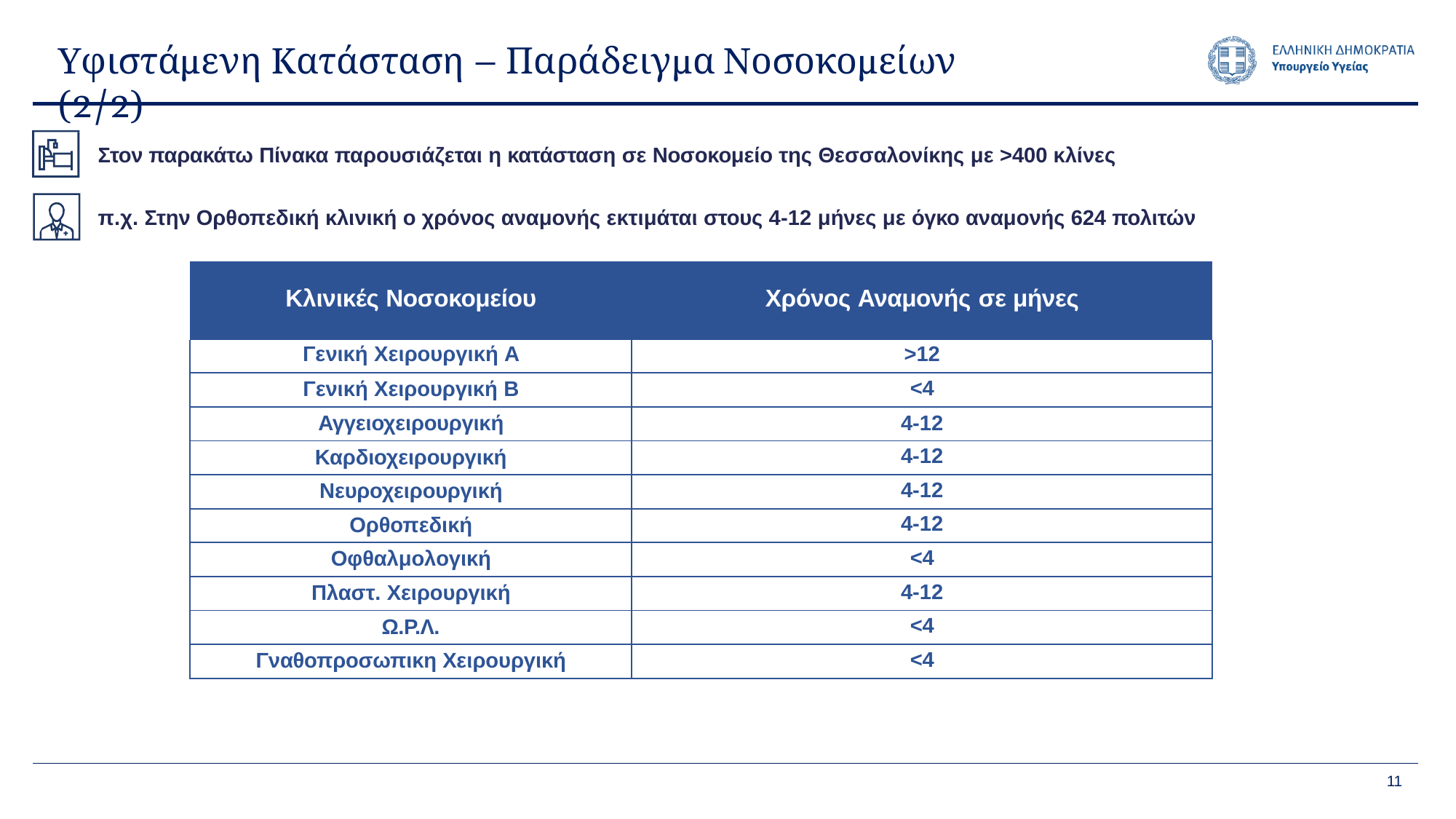

# Υφιστάμενη Κατάσταση – Παράδειγμα Νοσοκομείων (2/2)

Στον παρακάτω Πίνακα παρουσιάζεται η κατάσταση σε Νοσοκομείο της Θεσσαλονίκης με >400 κλίνες

π.χ. Στην Ορθοπεδική κλινική ο χρόνος αναμονής εκτιμάται στους 4-12 μήνες με όγκο αναμονής 624 πολιτών

| Κλινικές Νοσοκομείου | Χρόνος Αναμονής σε μήνες |
| --- | --- |
| Γενική Χειρουργική Α | >12 |
| Γενική Χειρουργική Β | <4 |
| Αγγειοχειρουργική | 4-12 |
| Καρδιοχειρουργική | 4-12 |
| Νευροχειρουργική | 4-12 |
| Ορθοπεδική | 4-12 |
| Οφθαλμολογική | <4 |
| Πλαστ. Χειρουργική | 4-12 |
| Ω.Ρ.Λ. | <4 |
| Γναθοπροσωπικη Χειρουργική | <4 |
11